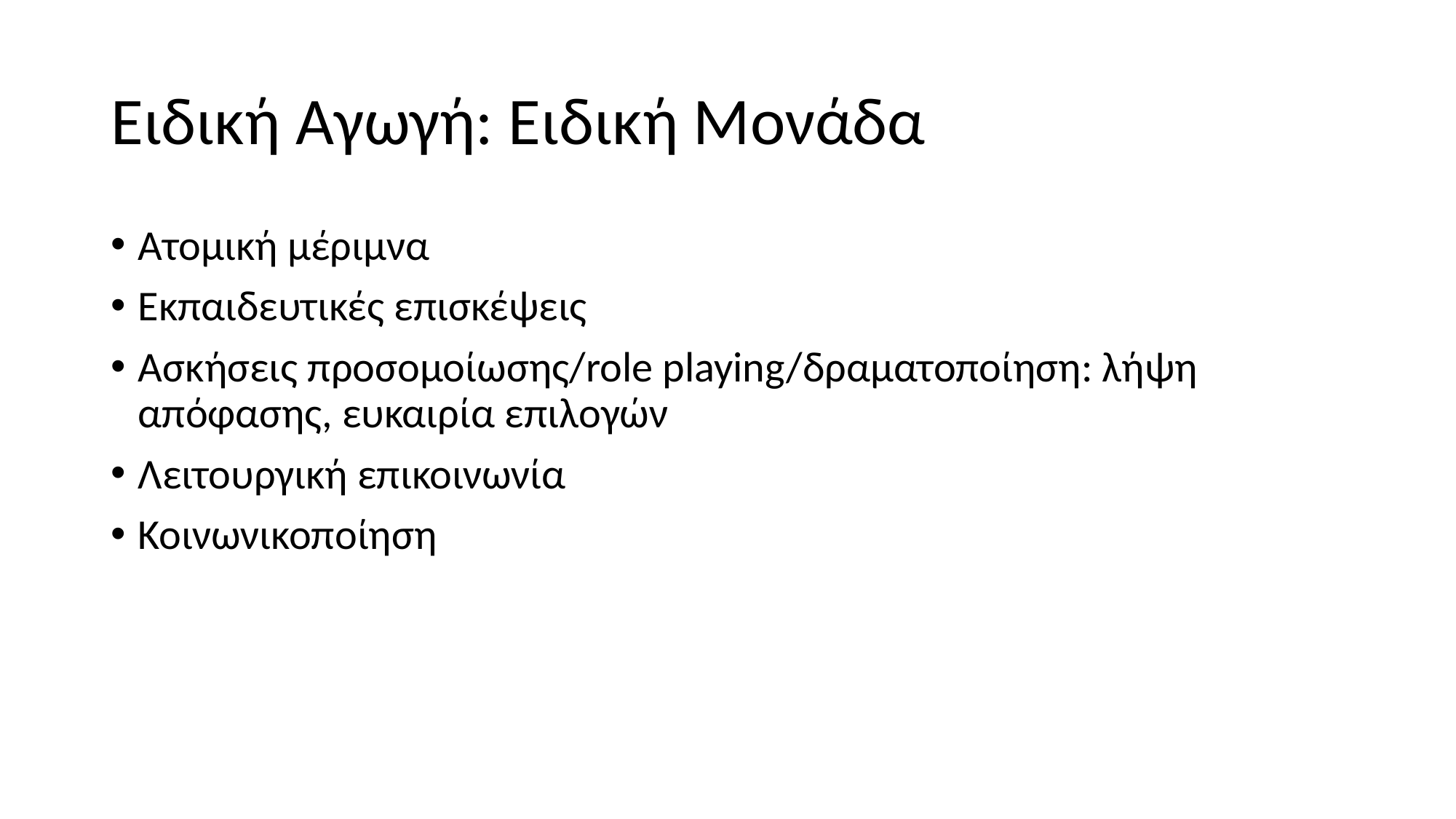

# Ειδική Αγωγή: Ειδική Μονάδα
Ατομική μέριμνα
Εκπαιδευτικές επισκέψεις
Ασκήσεις προσομοίωσης/role playing/δραματοποίηση: λήψη απόφασης, ευκαιρία επιλογών
Λειτουργική επικοινωνία
Κοινωνικοποίηση